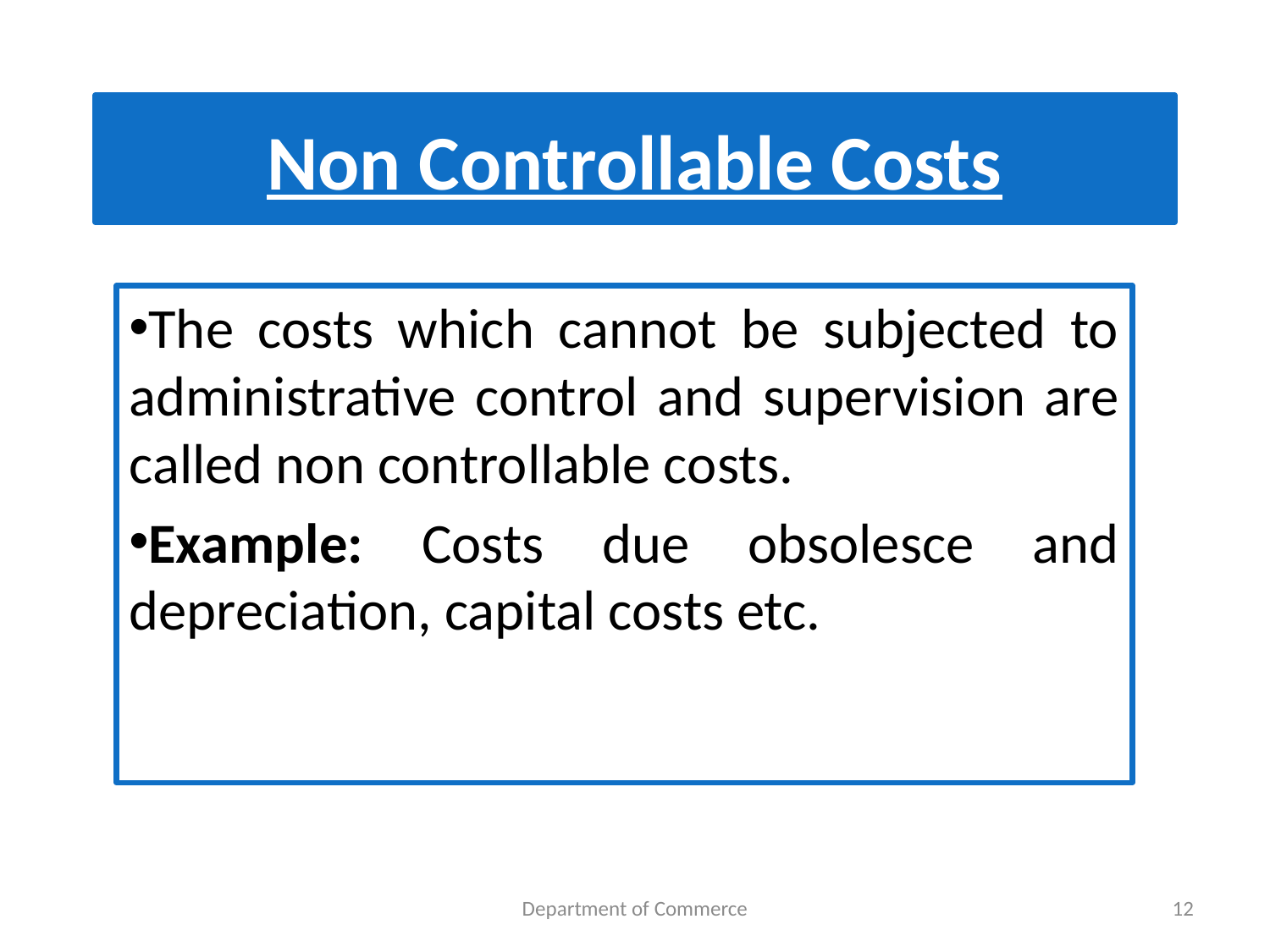

# Non Controllable Costs
The costs which cannot be subjected to administrative control and supervision are called non controllable costs.
Example: Costs due obsolesce and depreciation, capital costs etc.

Department of Commerce
12